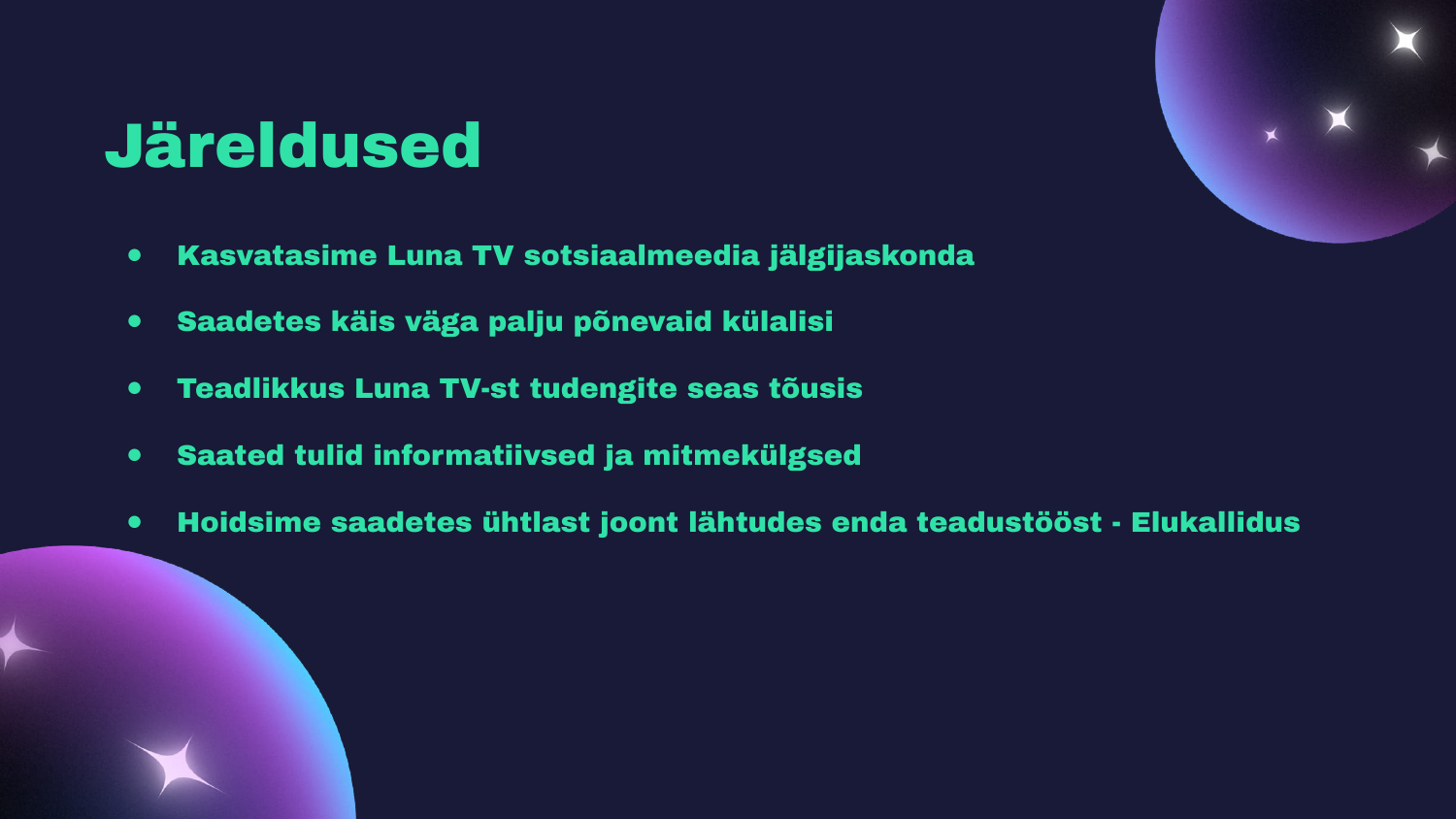

Järeldused
Kasvatasime Luna TV sotsiaalmeedia jälgijaskonda
Saadetes käis väga palju põnevaid külalisi
Teadlikkus Luna TV-st tudengite seas tõusis
Saated tulid informatiivsed ja mitmekülgsed
Hoidsime saadetes ühtlast joont lähtudes enda teadustööst - Elukallidus